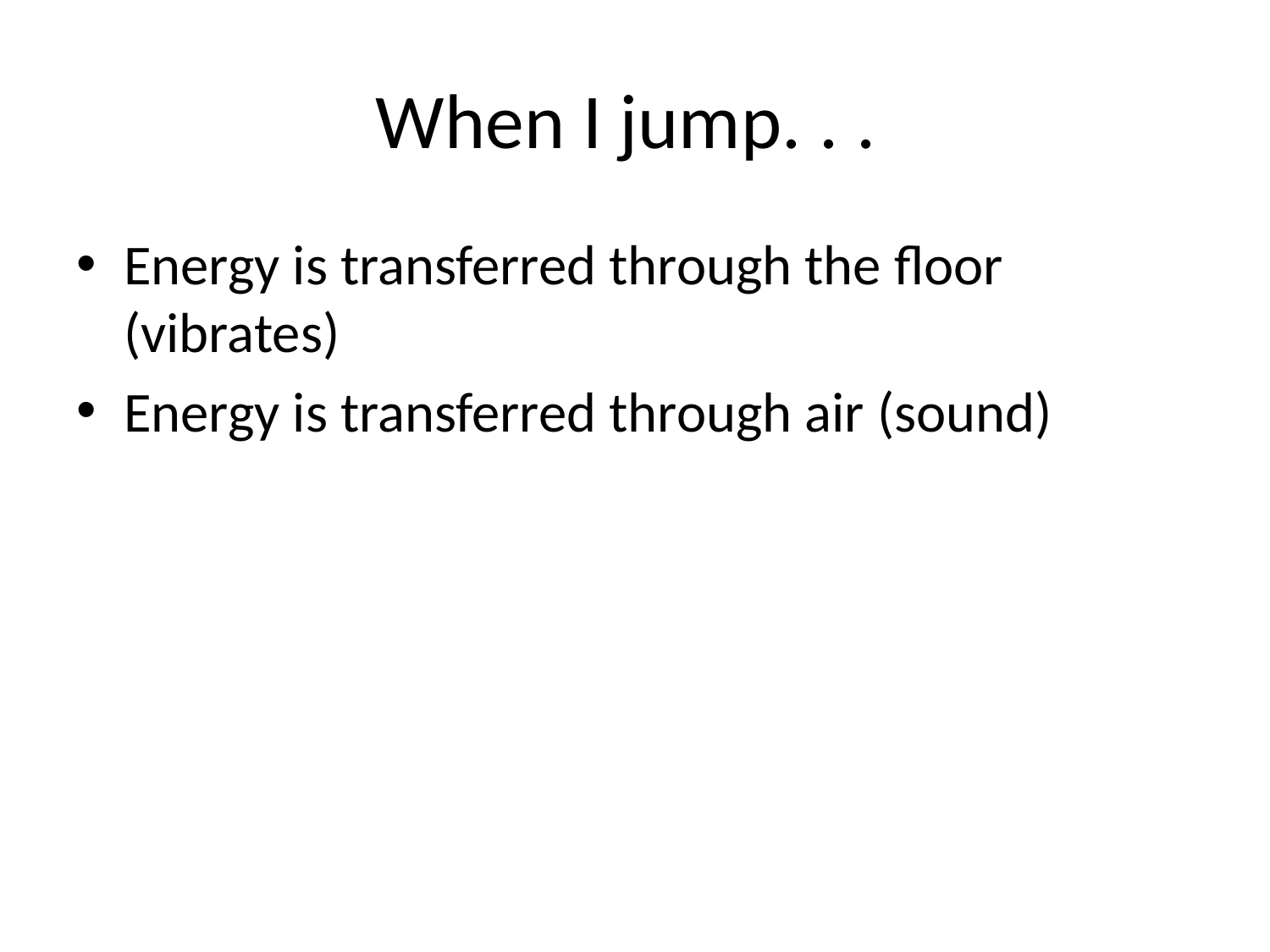

# When I jump. . .
Energy is transferred through the floor (vibrates)
Energy is transferred through air (sound)